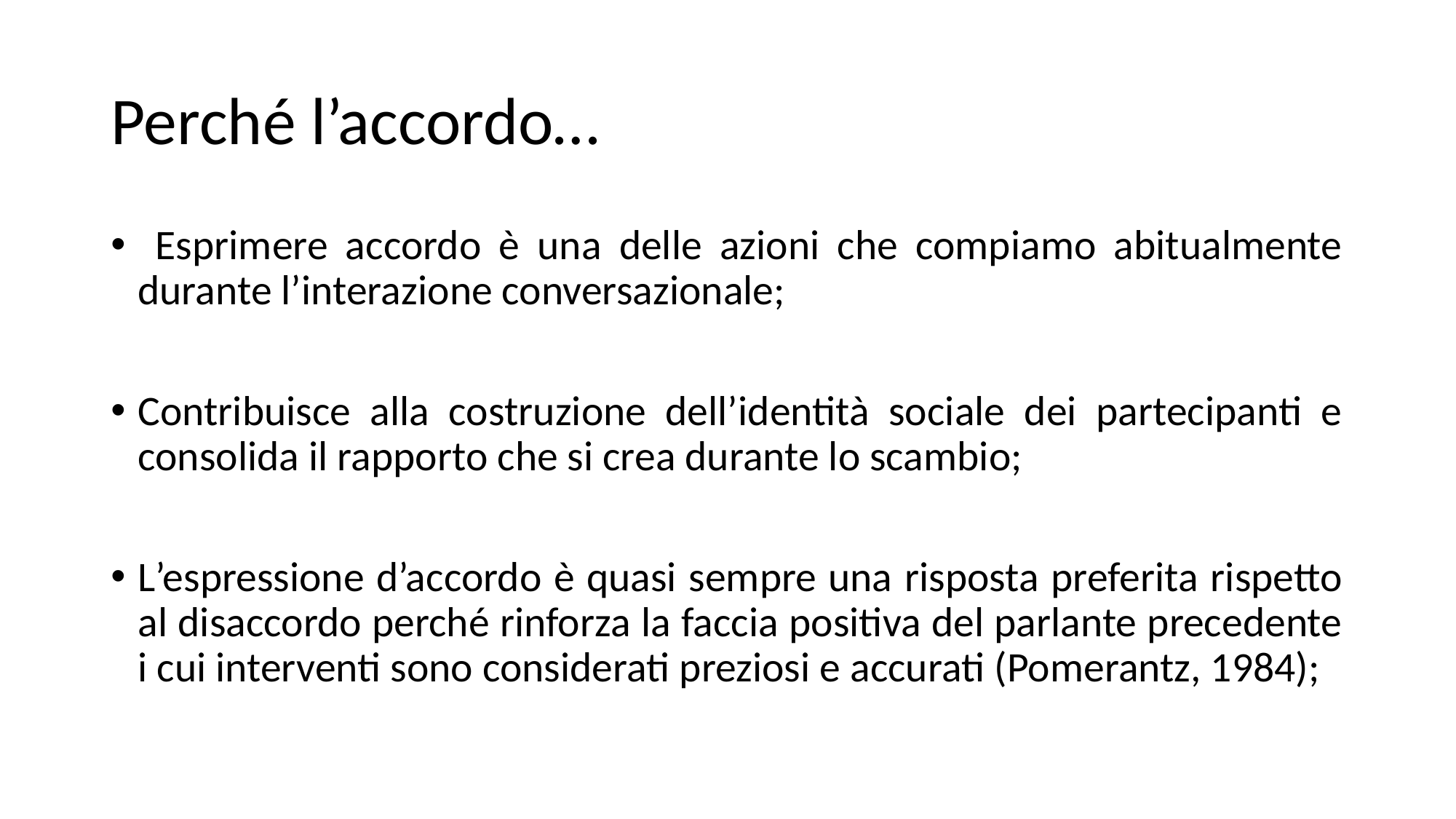

# Perché l’accordo…
 Esprimere accordo è una delle azioni che compiamo abitualmente durante l’interazione conversazionale;

Contribuisce alla costruzione dell’identità sociale dei partecipanti e consolida il rapporto che si crea durante lo scambio;

L’espressione d’accordo è quasi sempre una risposta preferita rispetto al disaccordo perché rinforza la faccia positiva del parlante precedente i cui interventi sono considerati preziosi e accurati (Pomerantz, 1984);